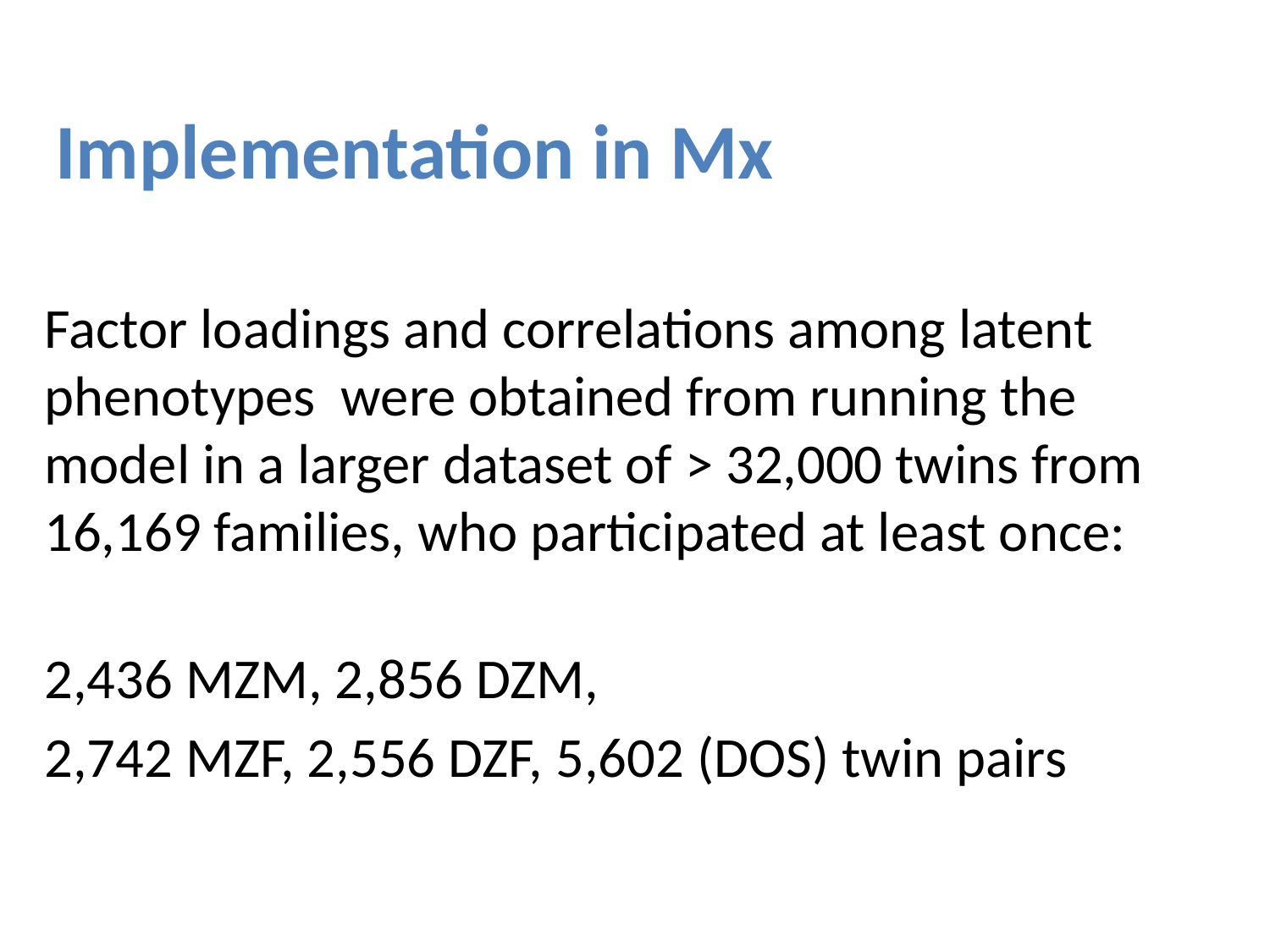

# Implementation in Mx
Factor loadings and correlations among latent phenotypes  were obtained from running the model in a larger dataset of > 32,000 twins from 16,169 families, who participated at least once:
2,436 MZM, 2,856 DZM,
2,742 MZF, 2,556 DZF, 5,602 (DOS) twin pairs